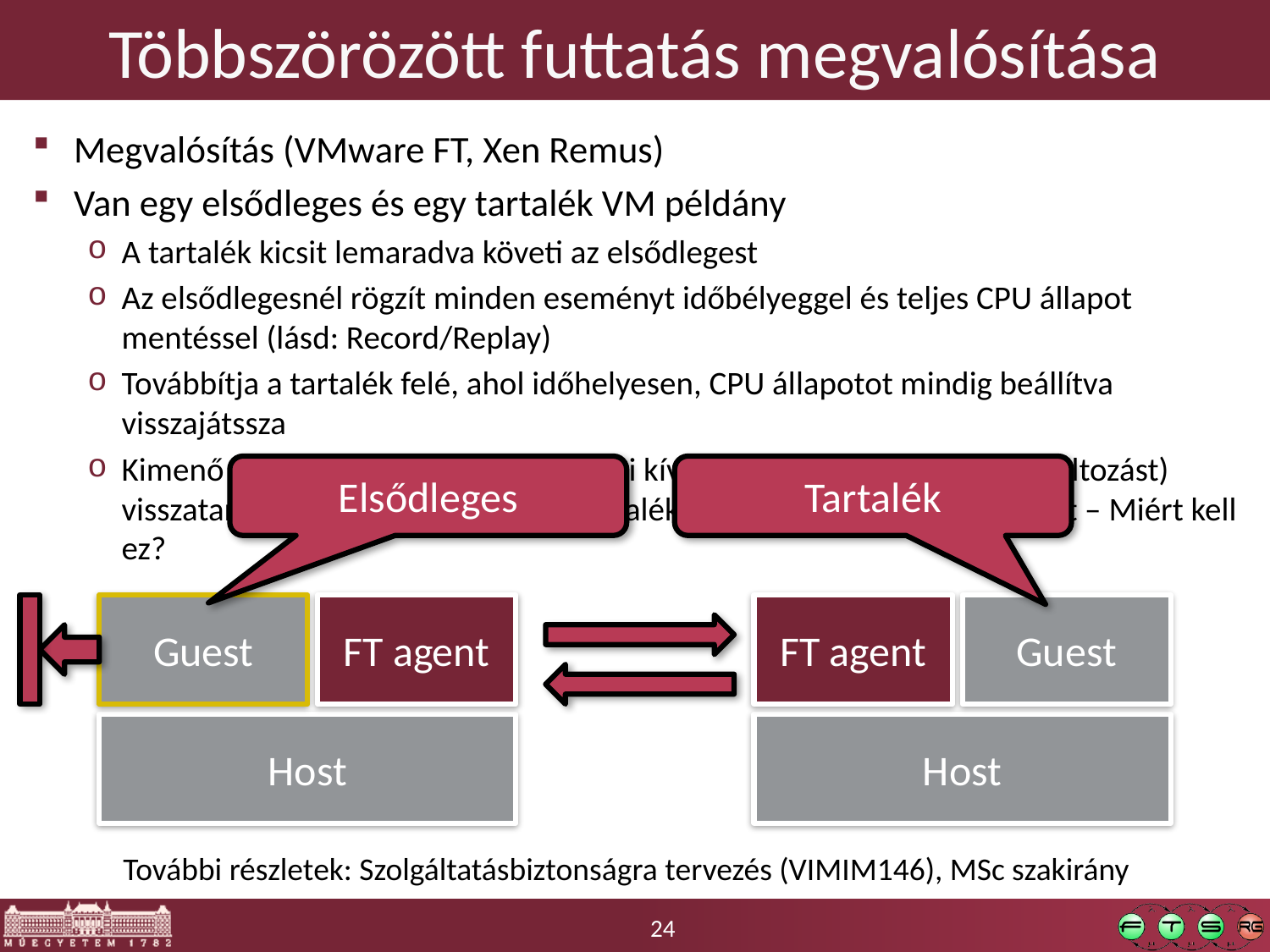

# Többszörözött futtatás megvalósítása
Megvalósítás (VMware FT, Xen Remus)
Van egy elsődleges és egy tartalék VM példány
A tartalék kicsit lemaradva követi az elsődlegest
Az elsődlegesnél rögzít minden eseményt időbélyeggel és teljes CPU állapot mentéssel (lásd: Record/Replay)
Továbbítja a tartalék felé, ahol időhelyesen, CPU állapotot mindig beállítva visszajátssza
Kimenő hálózati forgalmat (vagy bármi kívülről megfigyelhető állapotváltozást) visszatart az elsődlegesen, amíg a tartalék nem jelez vissza, hogy odaért – Miért kell ez?

Elsődleges
Tartalék

Guest
FT agent
FT agent
Guest

Host
Host
További részletek: Szolgáltatásbiztonságra tervezés (VIMIM146), MSc szakirány